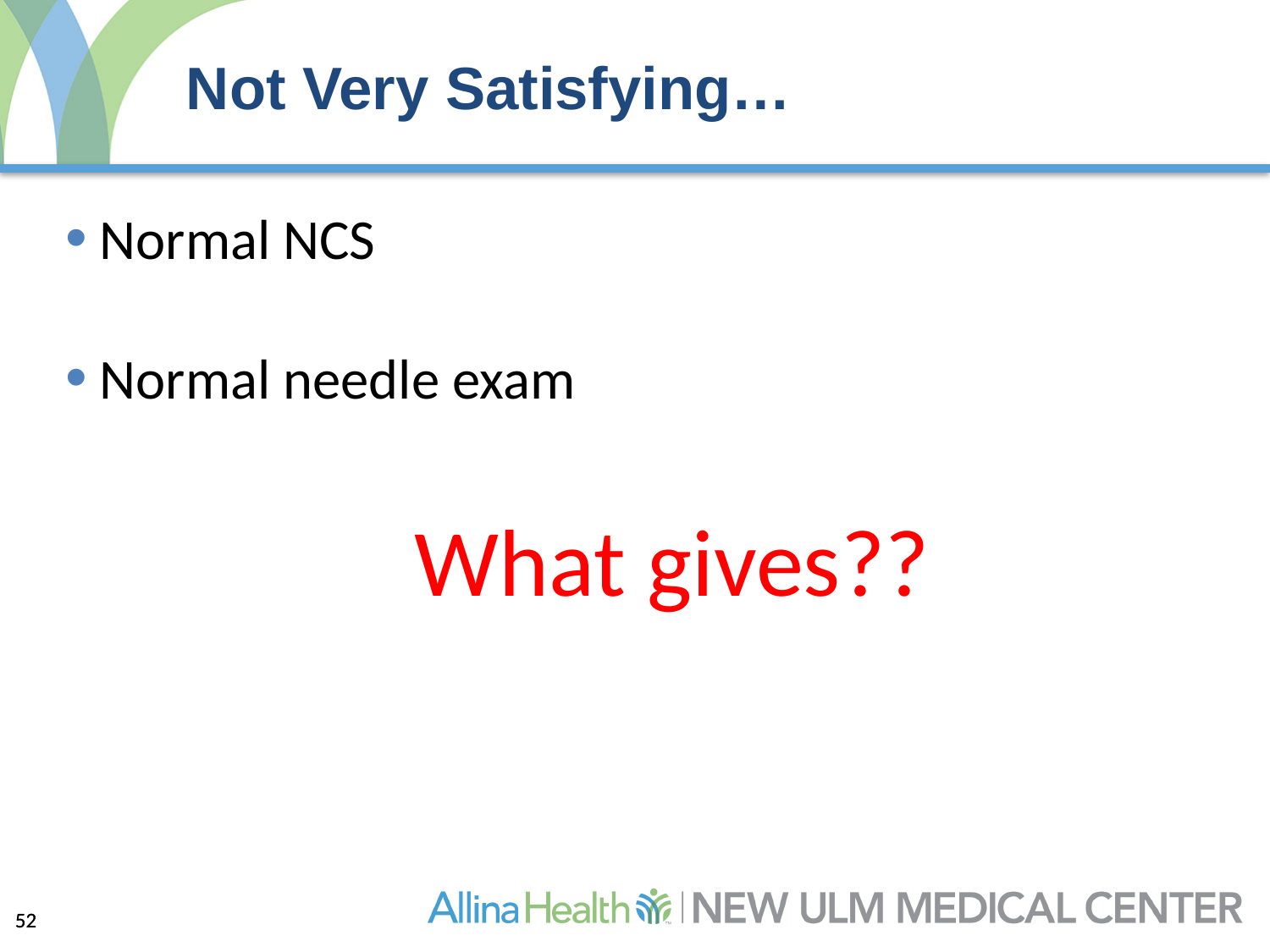

# Not Very Satisfying…
Normal NCS
Normal needle exam
What gives??
52